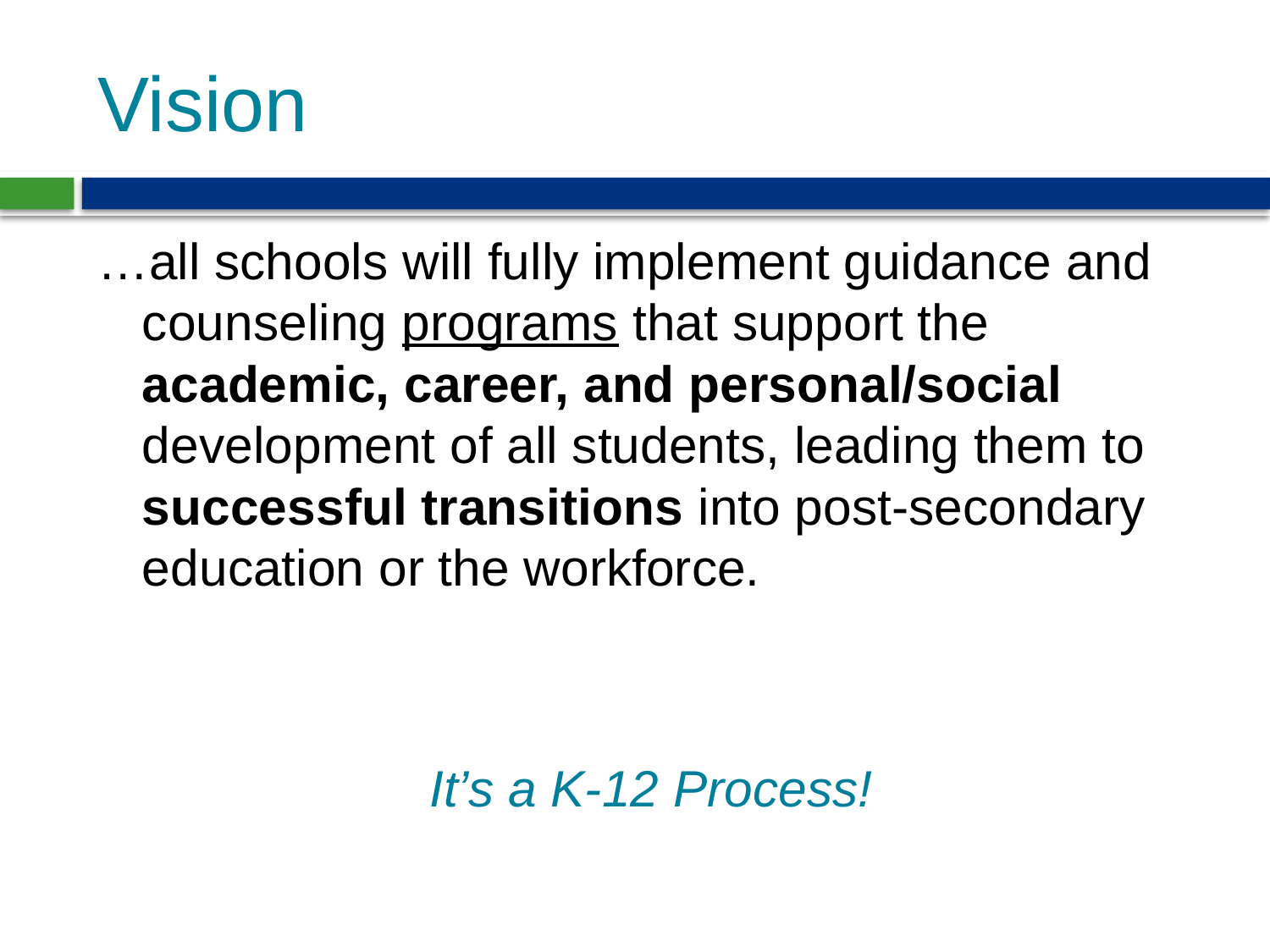

# Vision
…all schools will fully implement guidance and counseling programs that support the academic, career, and personal/social development of all students, leading them to successful transitions into post-secondary education or the workforce.

It’s a K-12 Process!